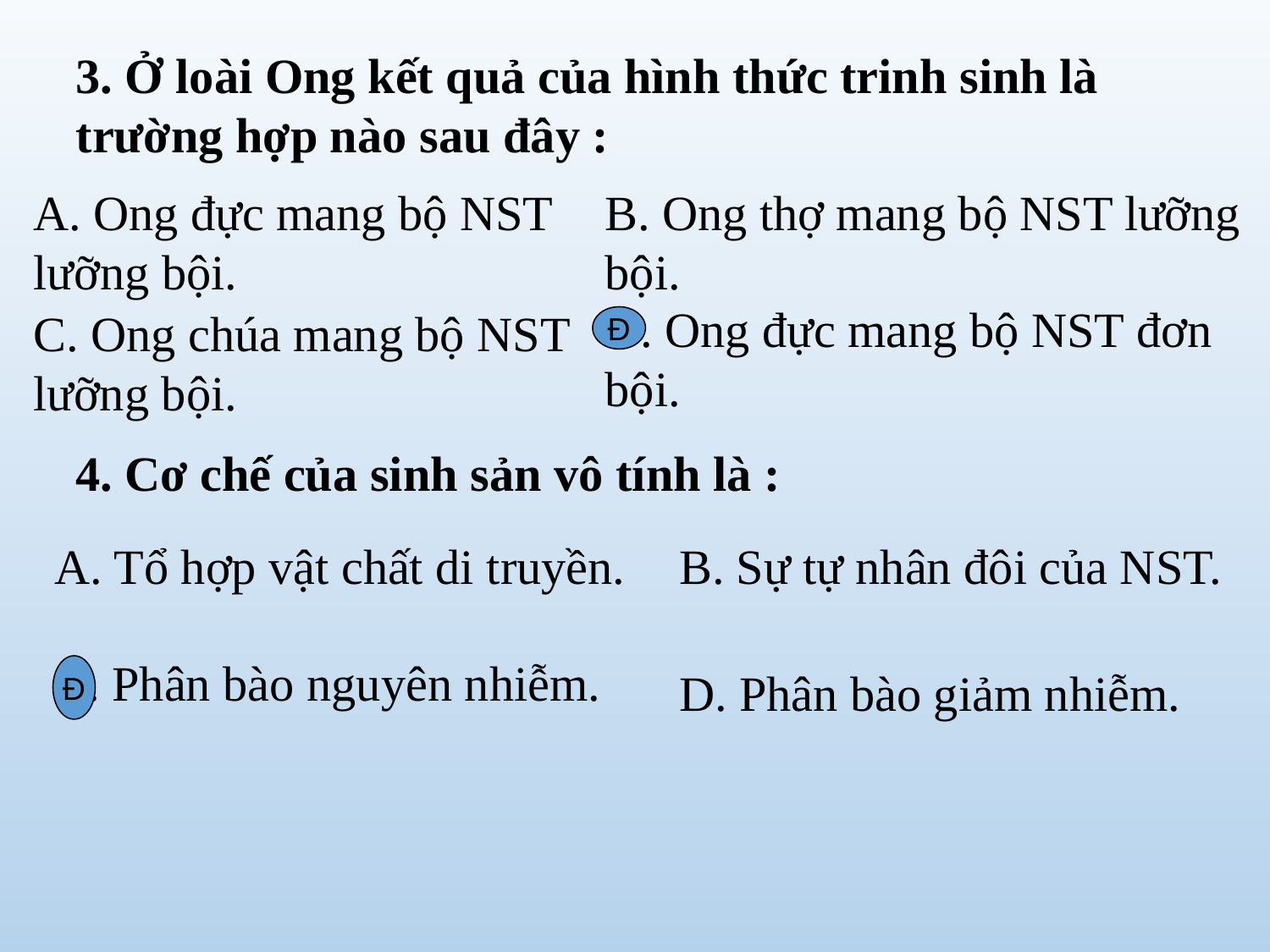

3. Ở loài Ong kết quả của hình thức trinh sinh là trường hợp nào sau đây :
A. Ong đực mang bộ NST lưỡng bội.
B. Ong thợ mang bộ NST lưỡng bội.
D. Ong đực mang bộ NST đơn bội.
C. Ong chúa mang bộ NST lưỡng bội.
Đ
4. Cơ chế của sinh sản vô tính là :
A. Tổ hợp vật chất di truyền.
B. Sự tự nhân đôi của NST.
C. Phân bào nguyên nhiễm.
Đ
D. Phân bào giảm nhiễm.